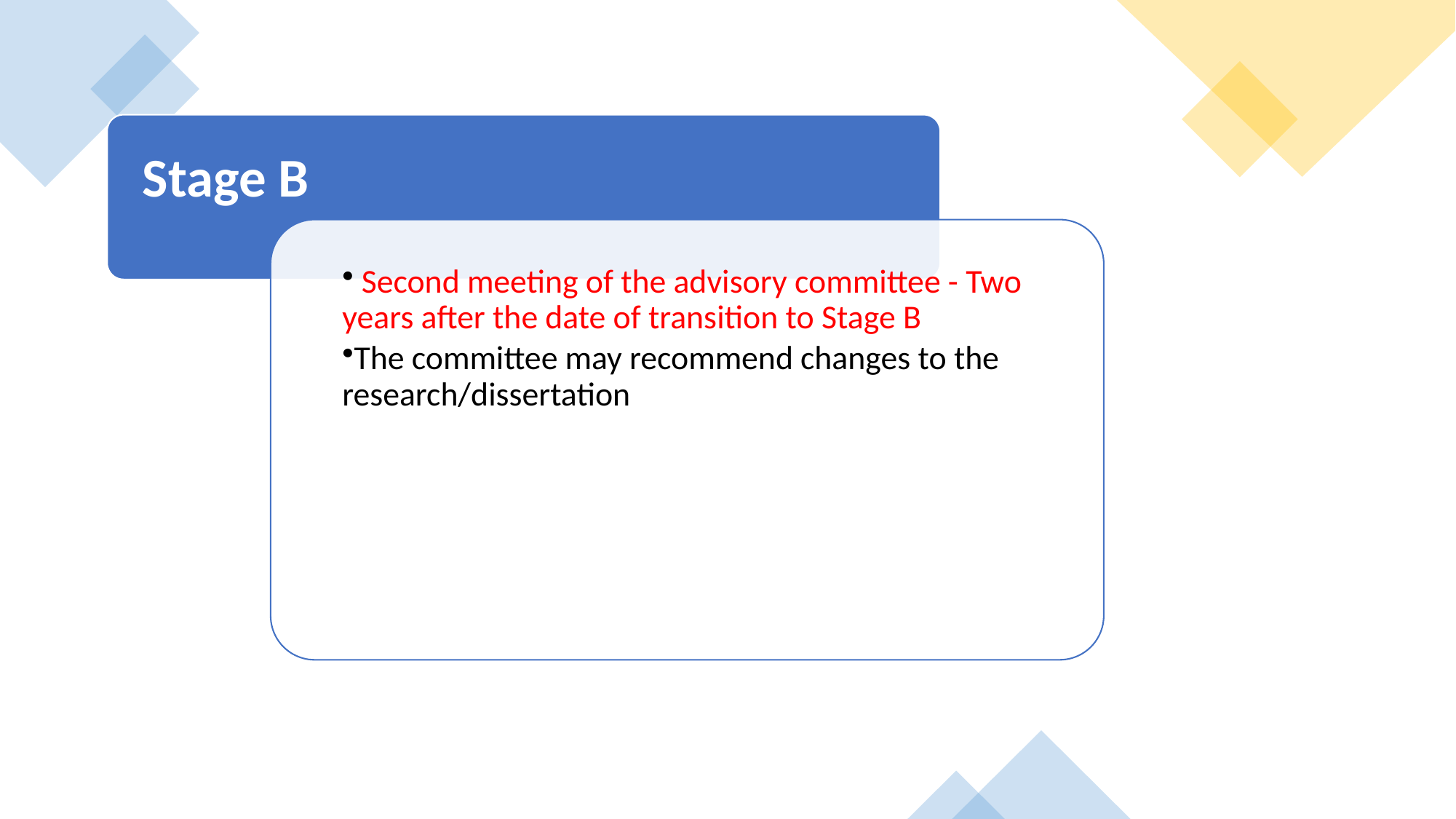

Stage B
 Second meeting of the advisory committee - Two years after the date of transition to Stage B
The committee may recommend changes to the research/dissertation